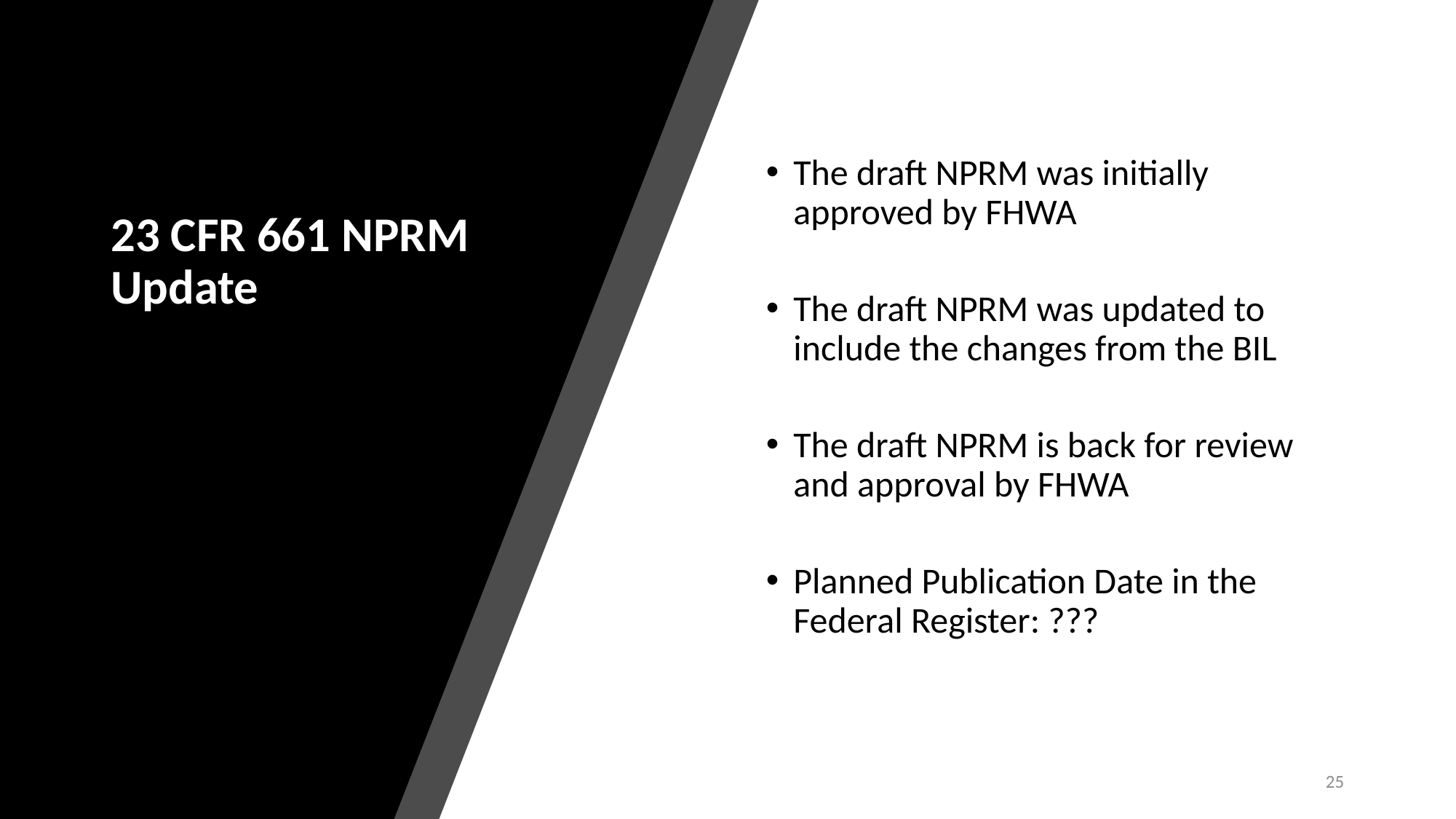

# 23 CFR 661 NPRM Update
The draft NPRM was initially approved by FHWA

The draft NPRM was updated to include the changes from the BIL

The draft NPRM is back for review and approval by FHWA

Planned Publication Date in the Federal Register: ???
25